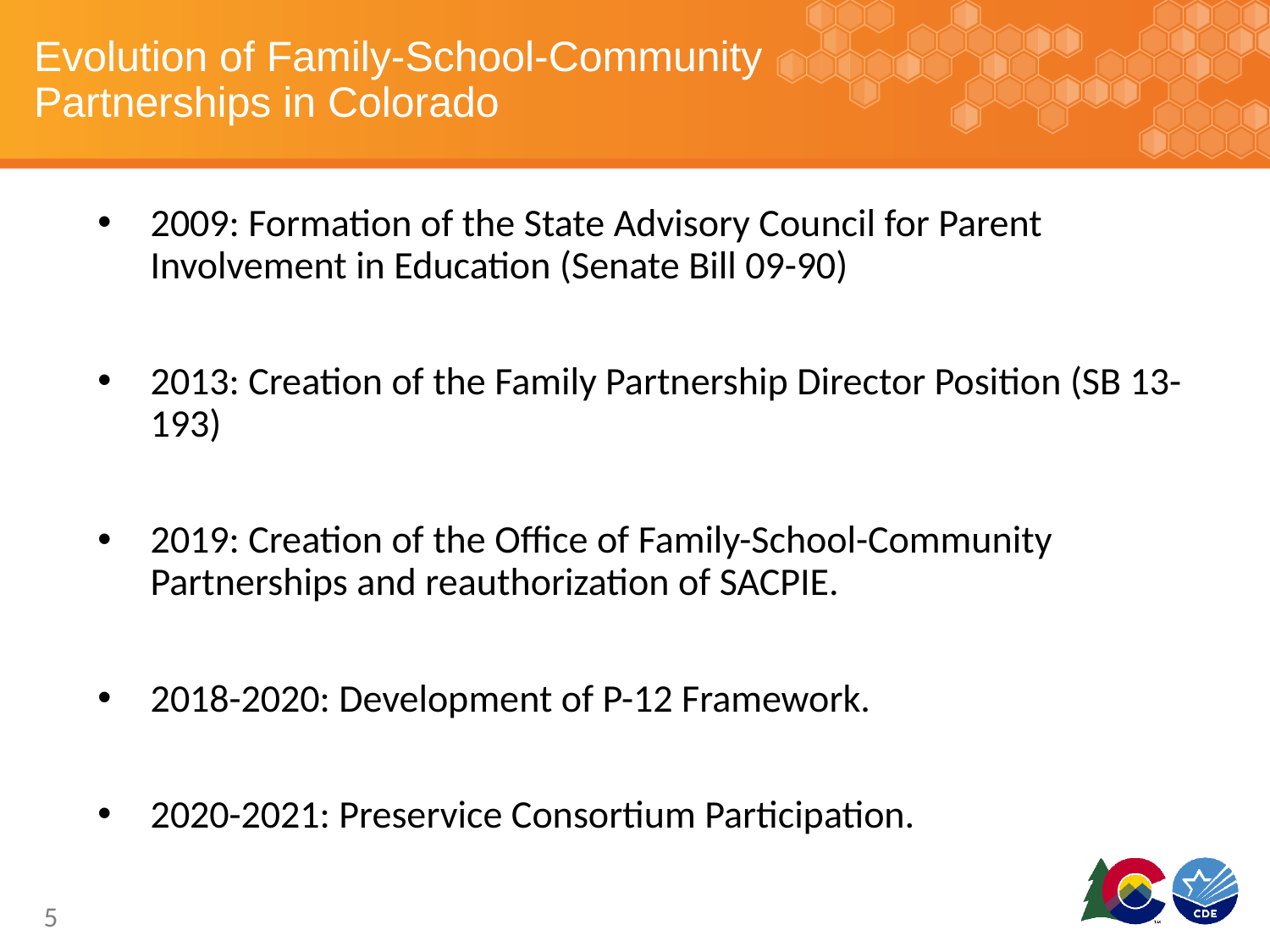

# Evolution of Family-School-Community Partnerships in Colorado
2009: Formation of the State Advisory Council for Parent Involvement in Education (Senate Bill 09-90)

2013: Creation of the Family Partnership Director Position (SB 13-193)

2019: Creation of the Office of Family-School-Community Partnerships and reauthorization of SACPIE.

2018-2020: Development of P-12 Framework.

2020-2021: Preservice Consortium Participation.

5